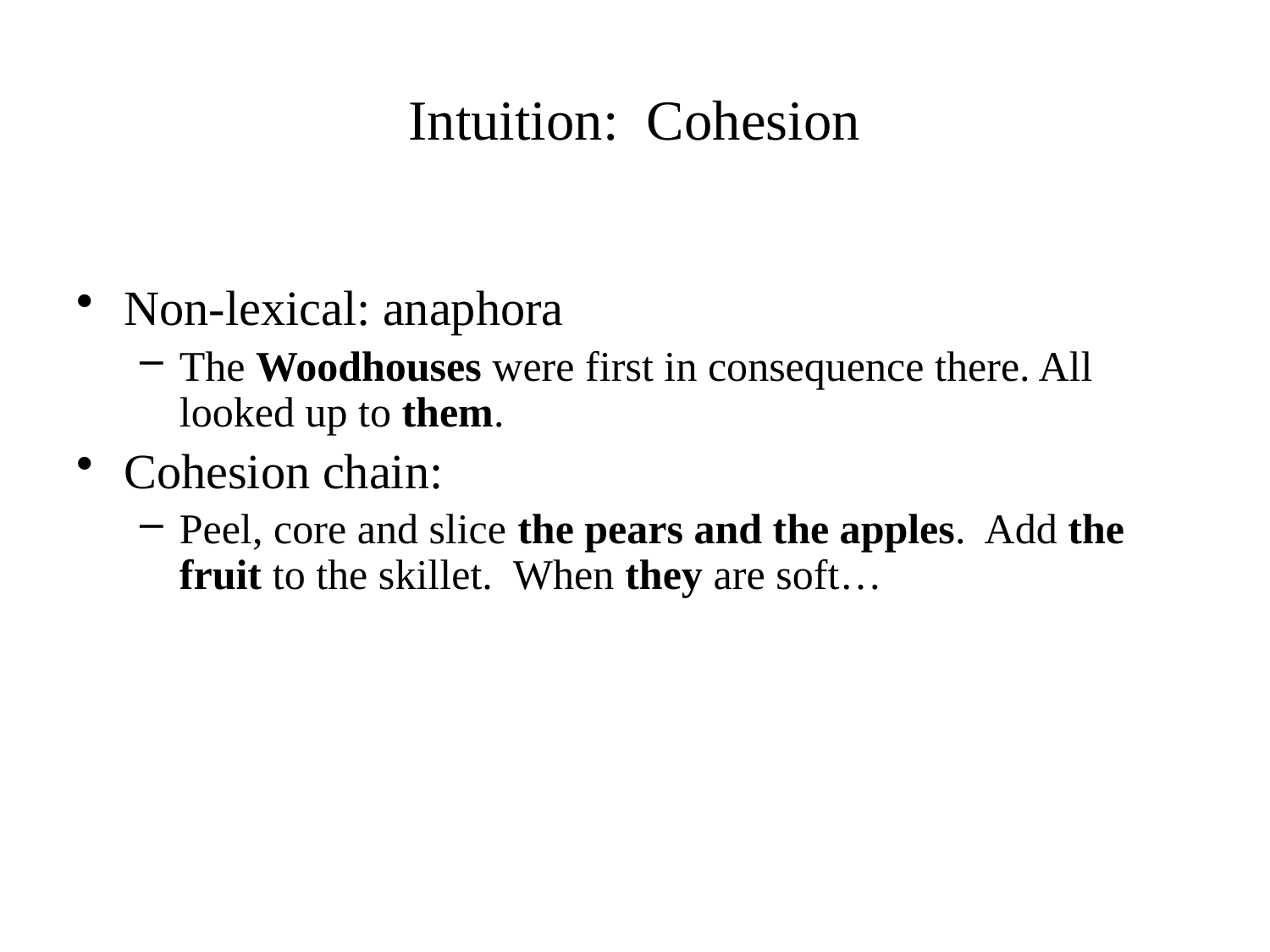

Intuition:  Cohesion

Non-lexical: anaphora
The Woodhouses were first in consequence there. All looked up to them.
Cohesion chain:
Peel, core and slice the pears and the apples.  Add the fruit to the skillet.  When they are soft…